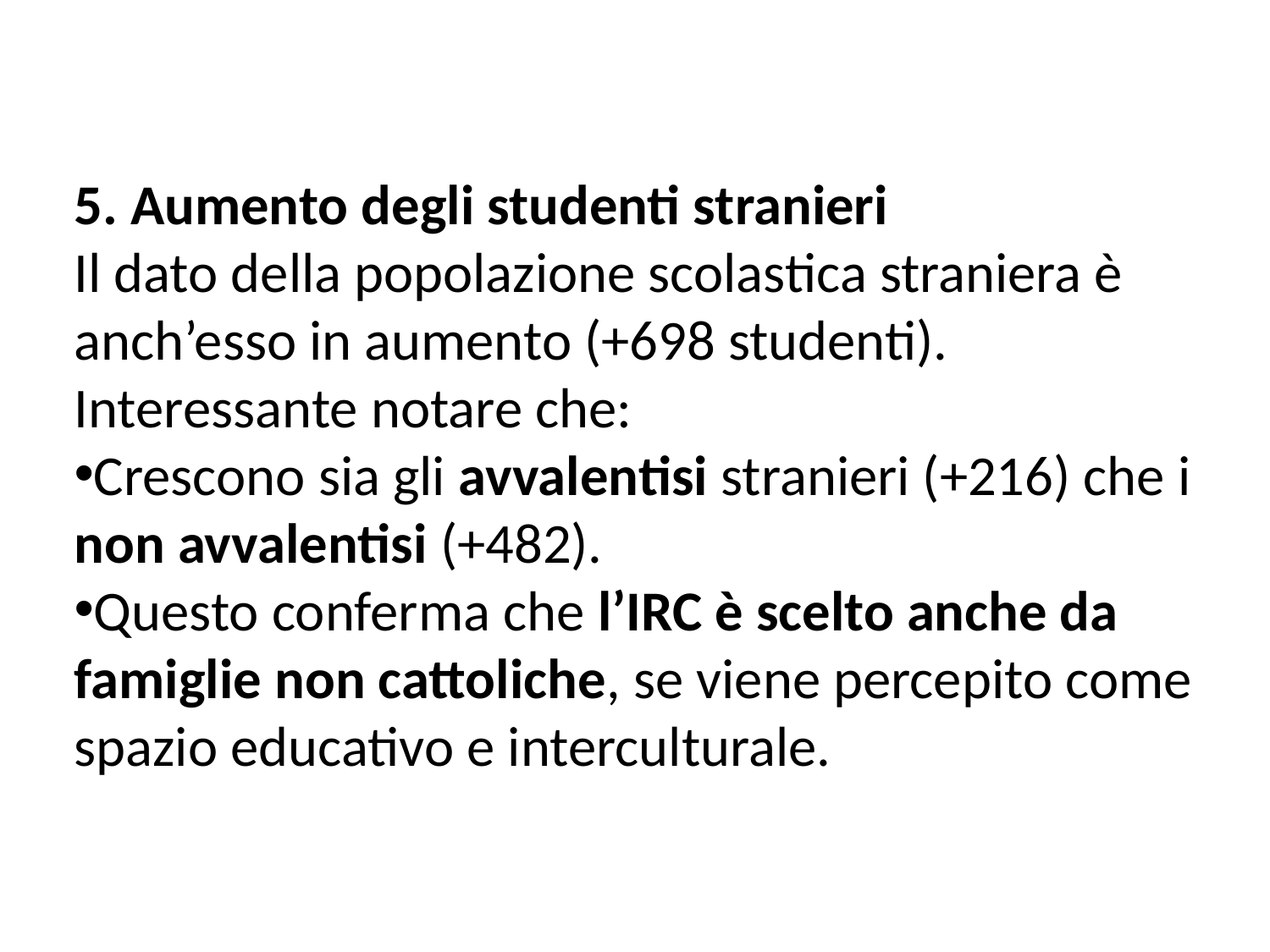

5. Aumento degli studenti stranieri
Il dato della popolazione scolastica straniera è anch’esso in aumento (+698 studenti). Interessante notare che:
Crescono sia gli avvalentisi stranieri (+216) che i non avvalentisi (+482).
Questo conferma che l’IRC è scelto anche da famiglie non cattoliche, se viene percepito come spazio educativo e interculturale.